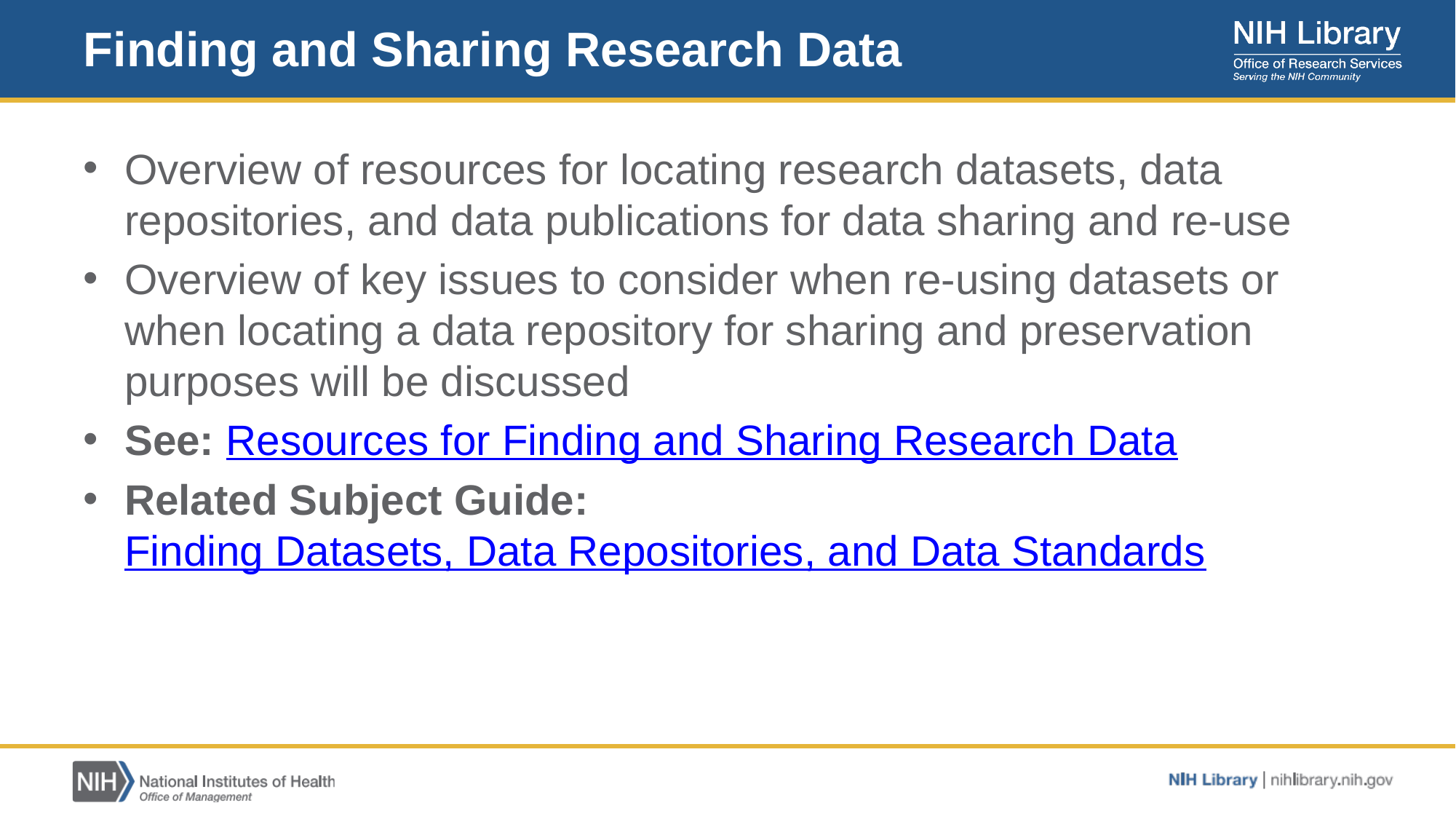

# Finding and Sharing Research Data
Overview of resources for locating research datasets, data repositories, and data publications for data sharing and re-use
Overview of key issues to consider when re-using datasets or when locating a data repository for sharing and preservation purposes will be discussed
See: Resources for Finding and Sharing Research Data
Related Subject Guide: Finding Datasets, Data Repositories, and Data Standards